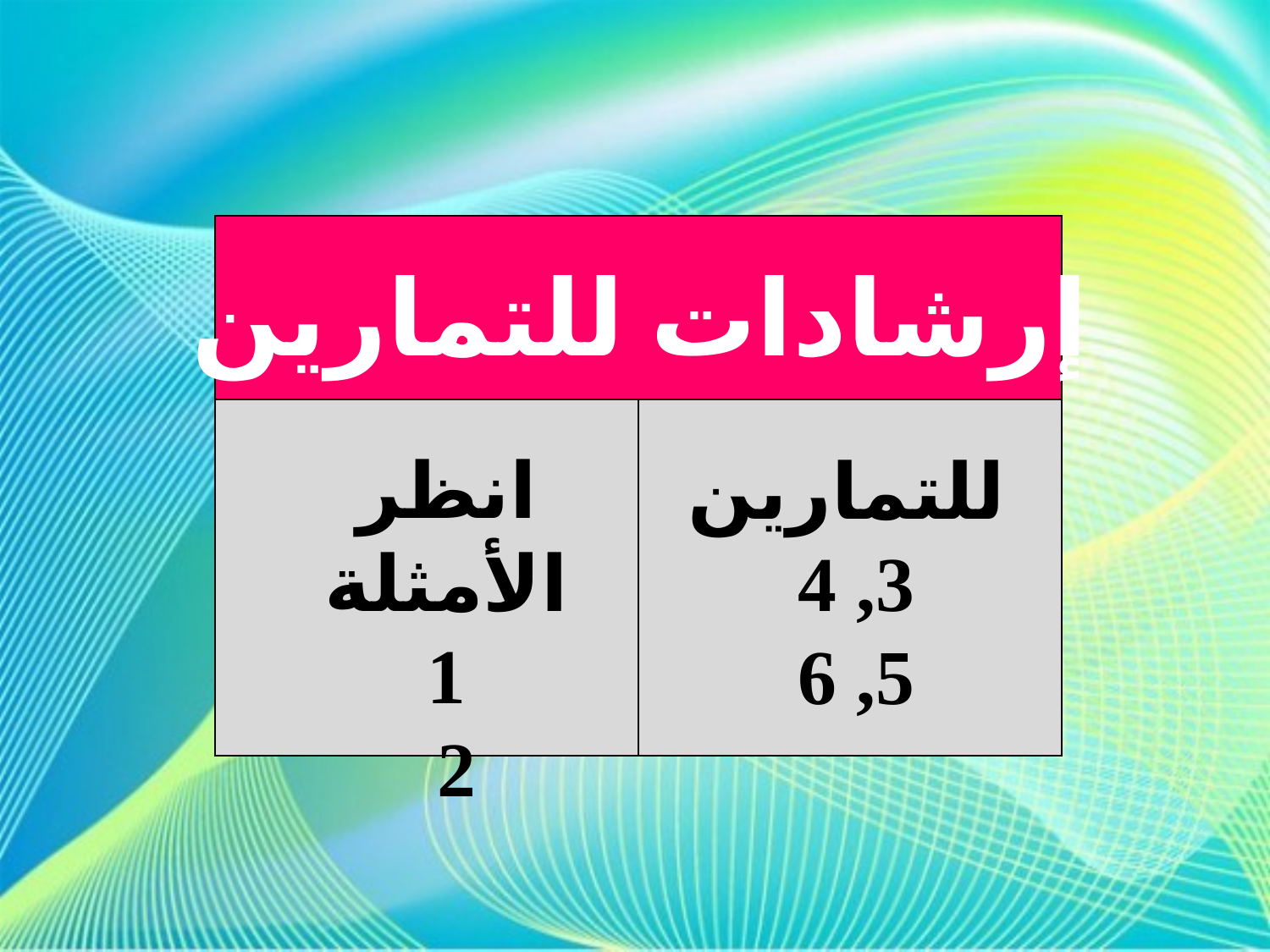

|  |  |
| --- | --- |
|  |  |
إرشادات للتمارين
انظر الأمثلة
1
2
للتمارين
3, 4
5, 6